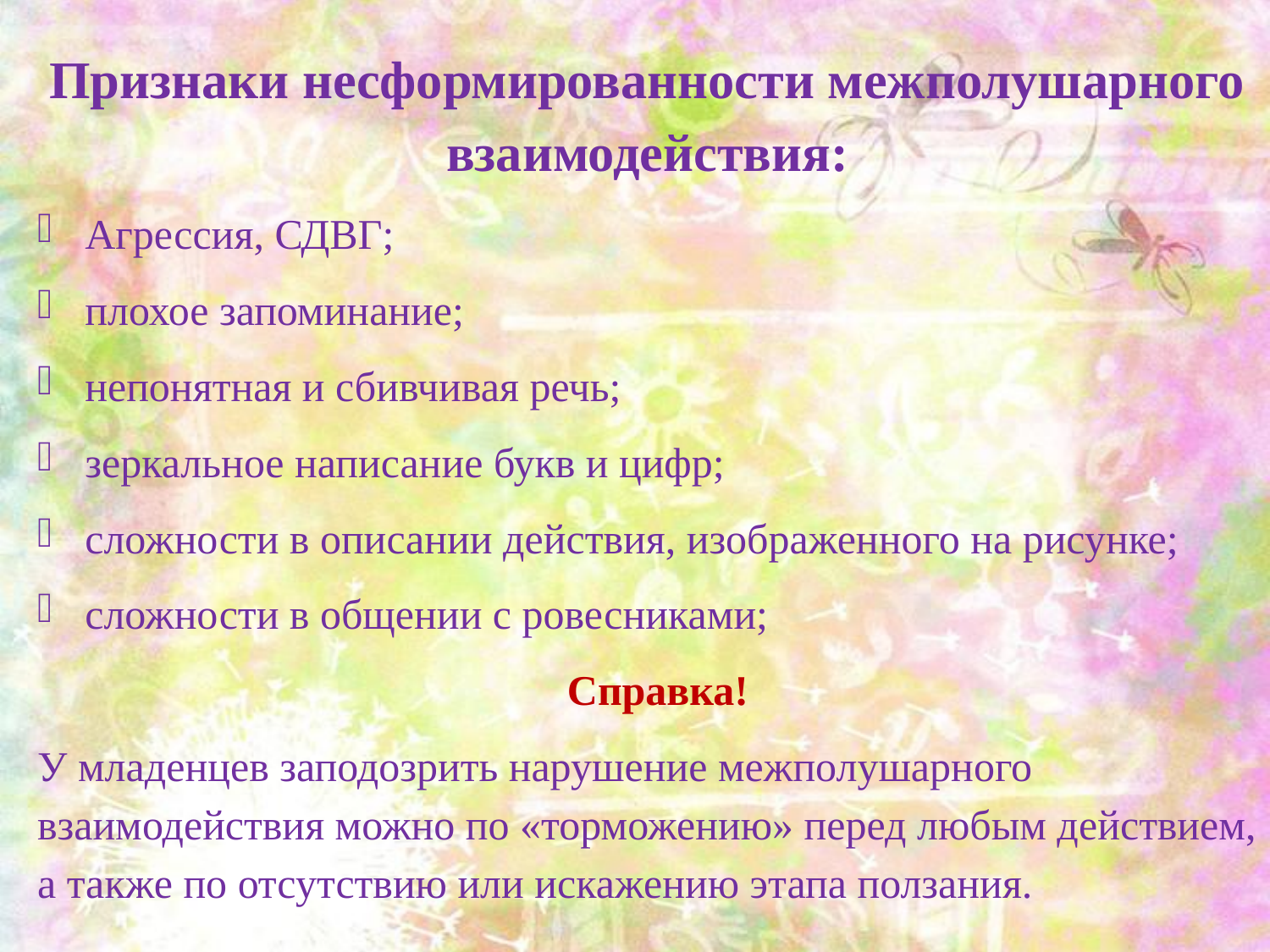

Признаки несформированности межполушарного взаимодействия:
Агрессия, СДВГ;
плохое запоминание;
непонятная и сбивчивая речь;
зеркальное написание букв и цифр;
сложности в описании действия, изображенного на рисунке;
сложности в общении с ровесниками;
   Справка!
У младенцев заподозрить нарушение межполушарного взаимодействия можно по «торможению» перед любым действием, а также по отсутствию или искажению этапа ползания.